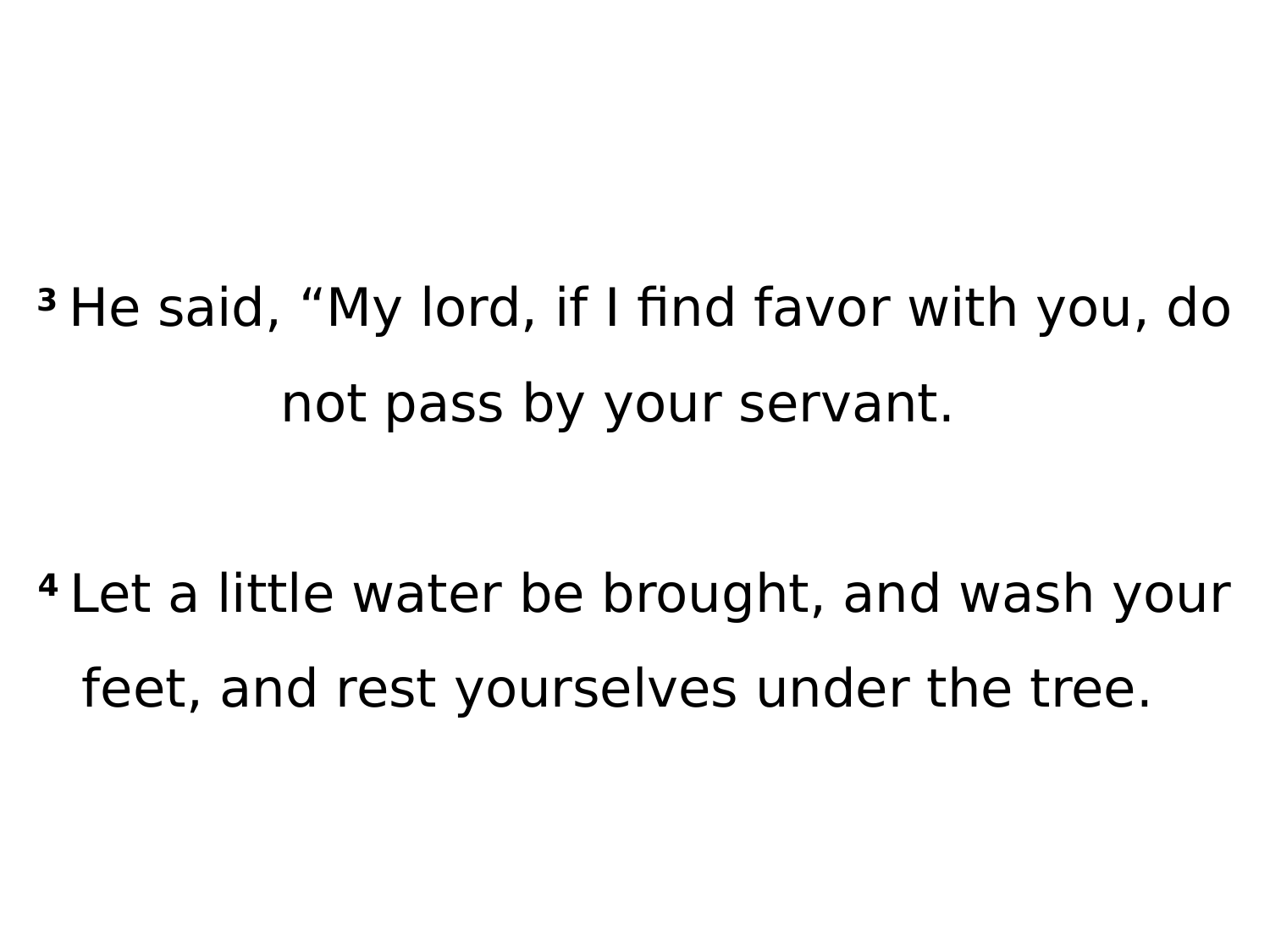

3 He said, “My lord, if I find favor with you, do not pass by your servant.

4 Let a little water be brought, and wash your feet, and rest yourselves under the tree.